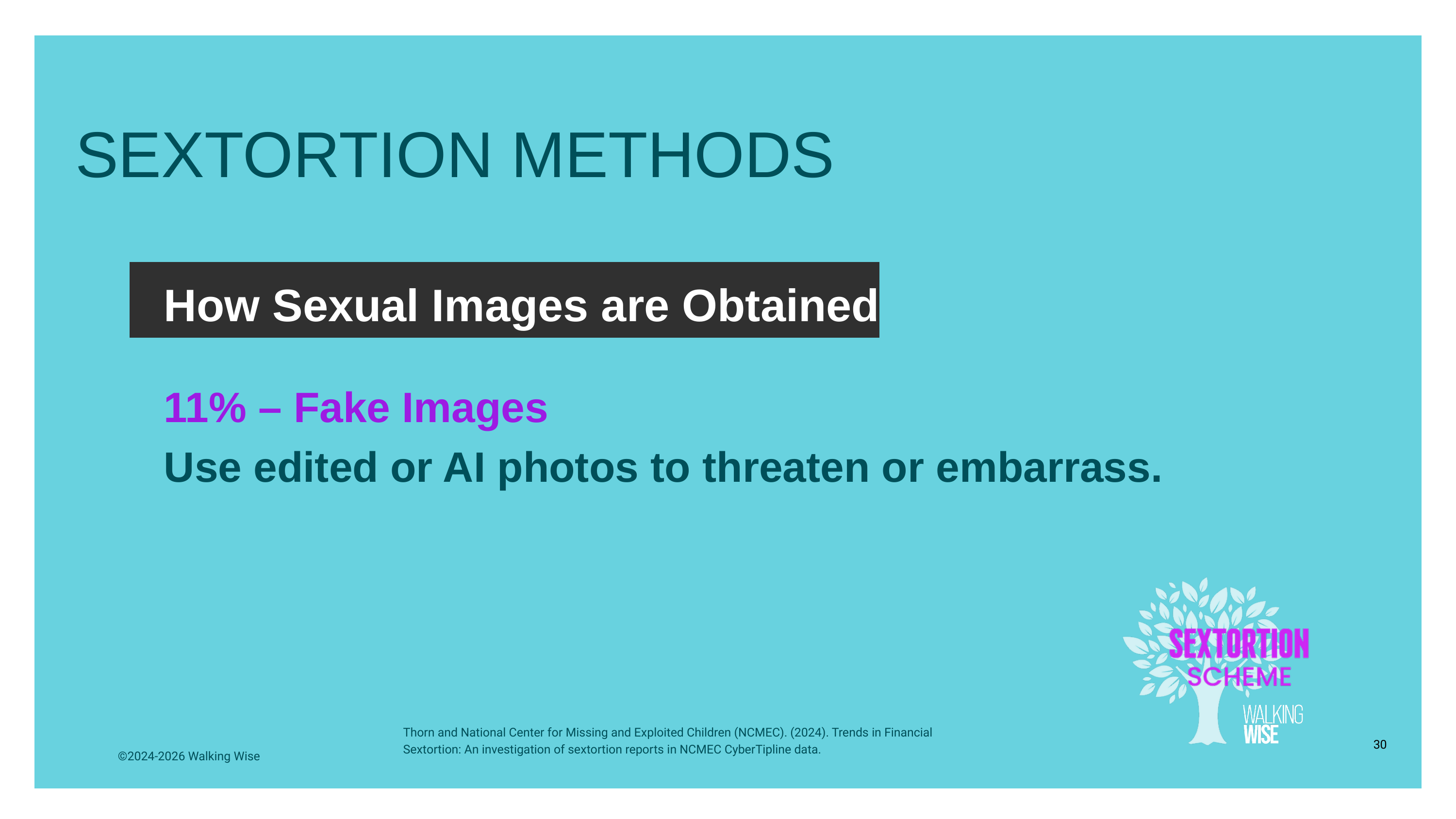

LESSON PLANS
SEXTORTION METHODS

How Sexual Images are Obtained
11% – Fake Images
Use edited or AI photos to threaten or embarrass.

Thorn and National Center for Missing and Exploited Children (NCMEC). (2024). Trends in Financial Sextortion: An investigation of sextortion reports in NCMEC CyberTipline data.

30
©2024-2026 Walking Wise
3